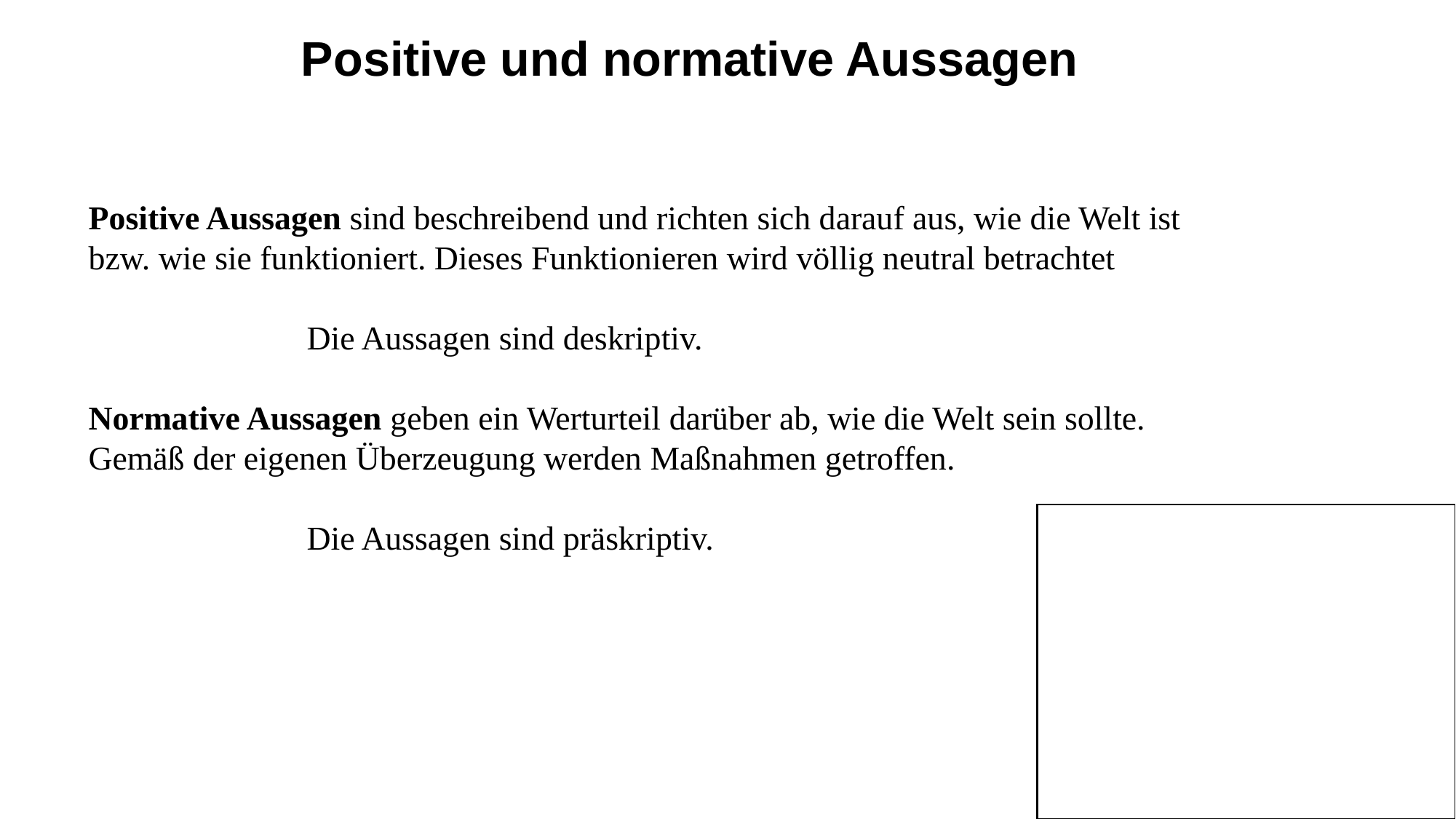

Positive und normative Aussagen
Positive Aussagen sind beschreibend und richten sich darauf aus, wie die Welt ist bzw. wie sie funktioniert. Dieses Funktionieren wird völlig neutral betrachtet

		Die Aussagen sind deskriptiv.

Normative Aussagen geben ein Werturteil darüber ab, wie die Welt sein sollte. Gemäß der eigenen Überzeugung werden Maßnahmen getroffen.

		Die Aussagen sind präskriptiv.